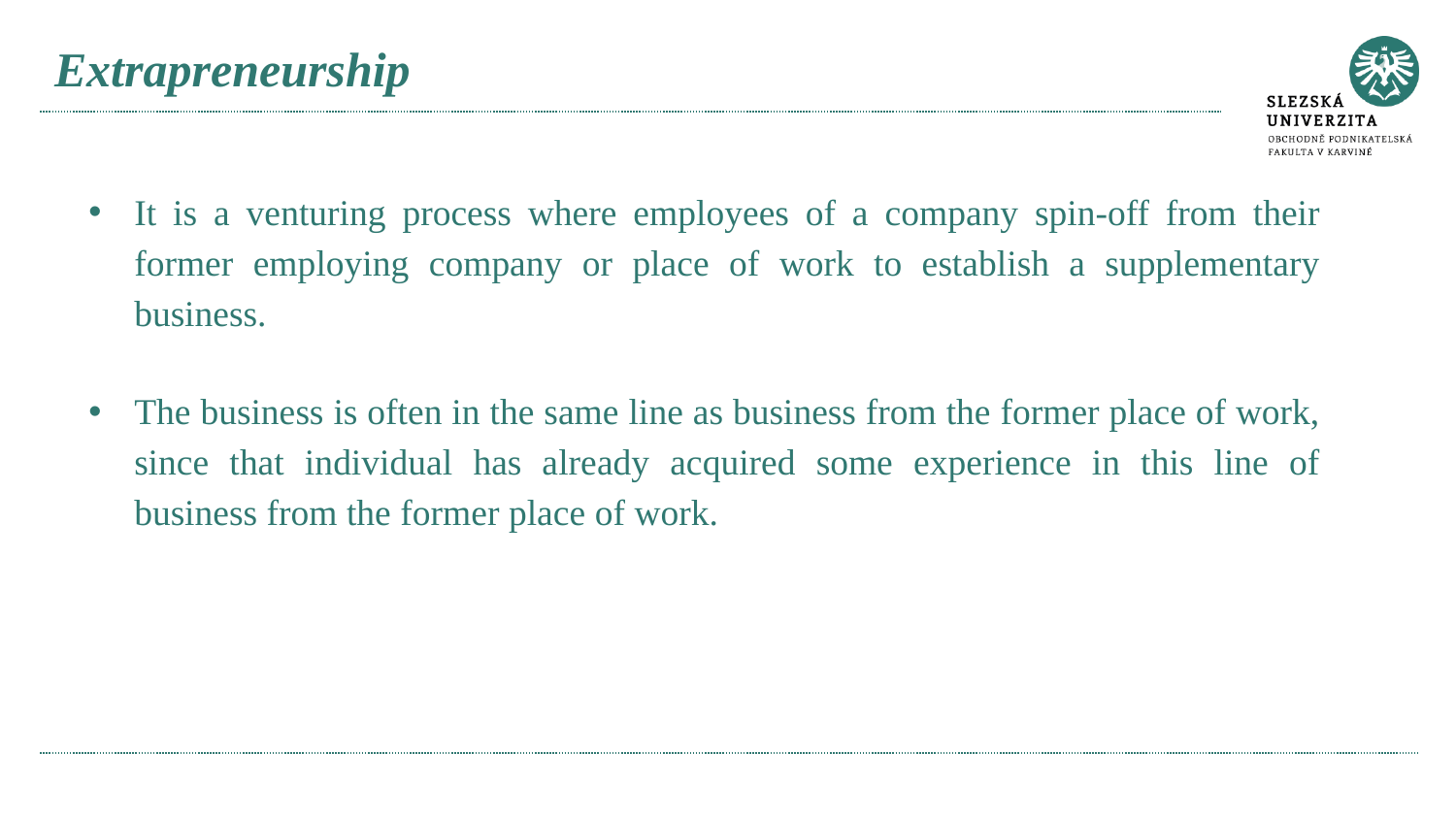

# Extrapreneurship
It is a venturing process where employees of a company spin-off from their former employing company or place of work to establish a supplementary business.
The business is often in the same line as business from the former place of work, since that individual has already acquired some experience in this line of business from the former place of work.